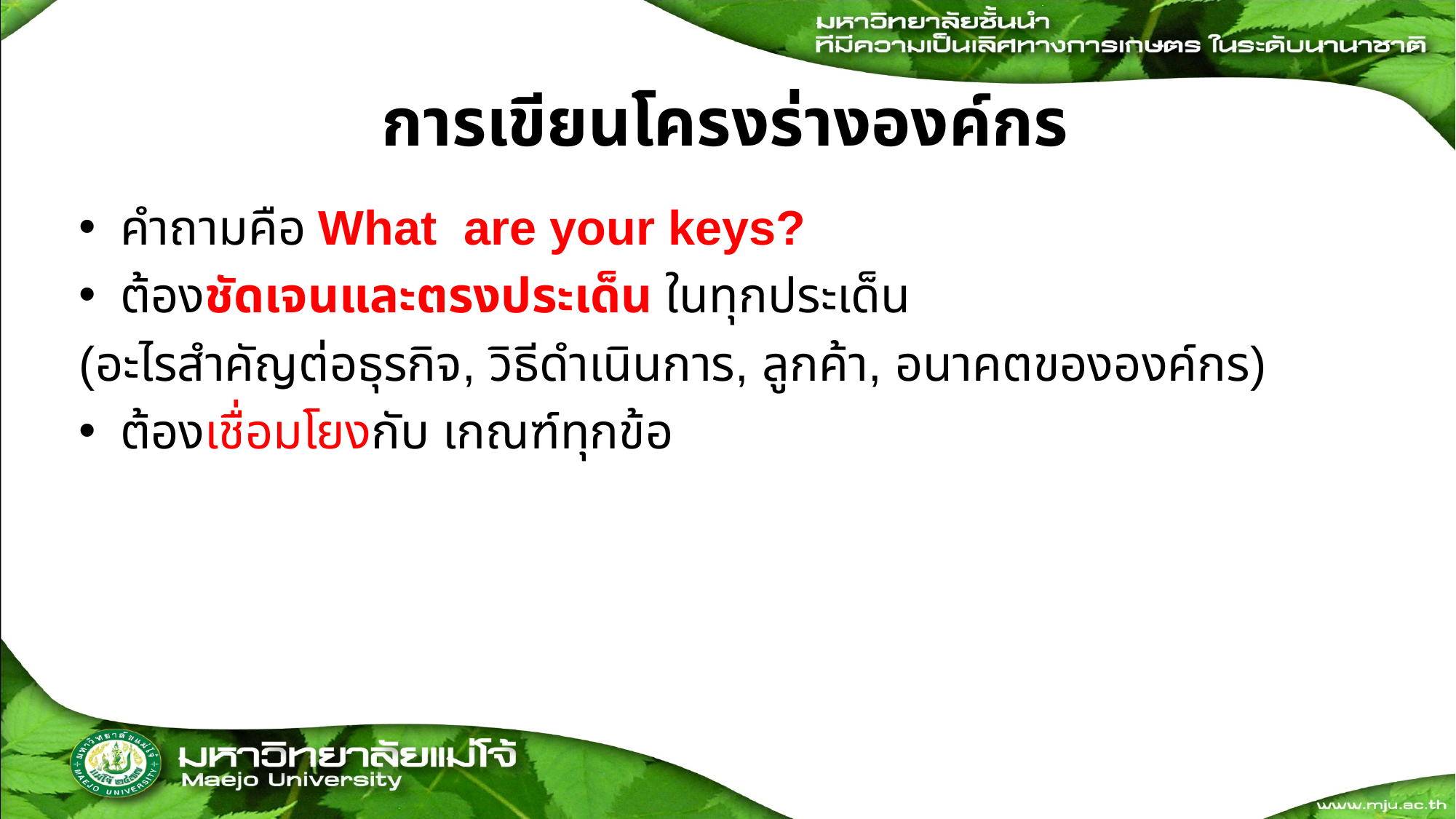

# การเขียนโครงร่างองค์กร
คำถามคือ What  are your keys?
ต้องชัดเจนและตรงประเด็น ในทุกประเด็น
(อะไรสำคัญต่อธุรกิจ, วิธีดำเนินการ, ลูกค้า, อนาคตขององค์กร)
ต้องเชื่อมโยงกับ เกณฑ์ทุกข้อ